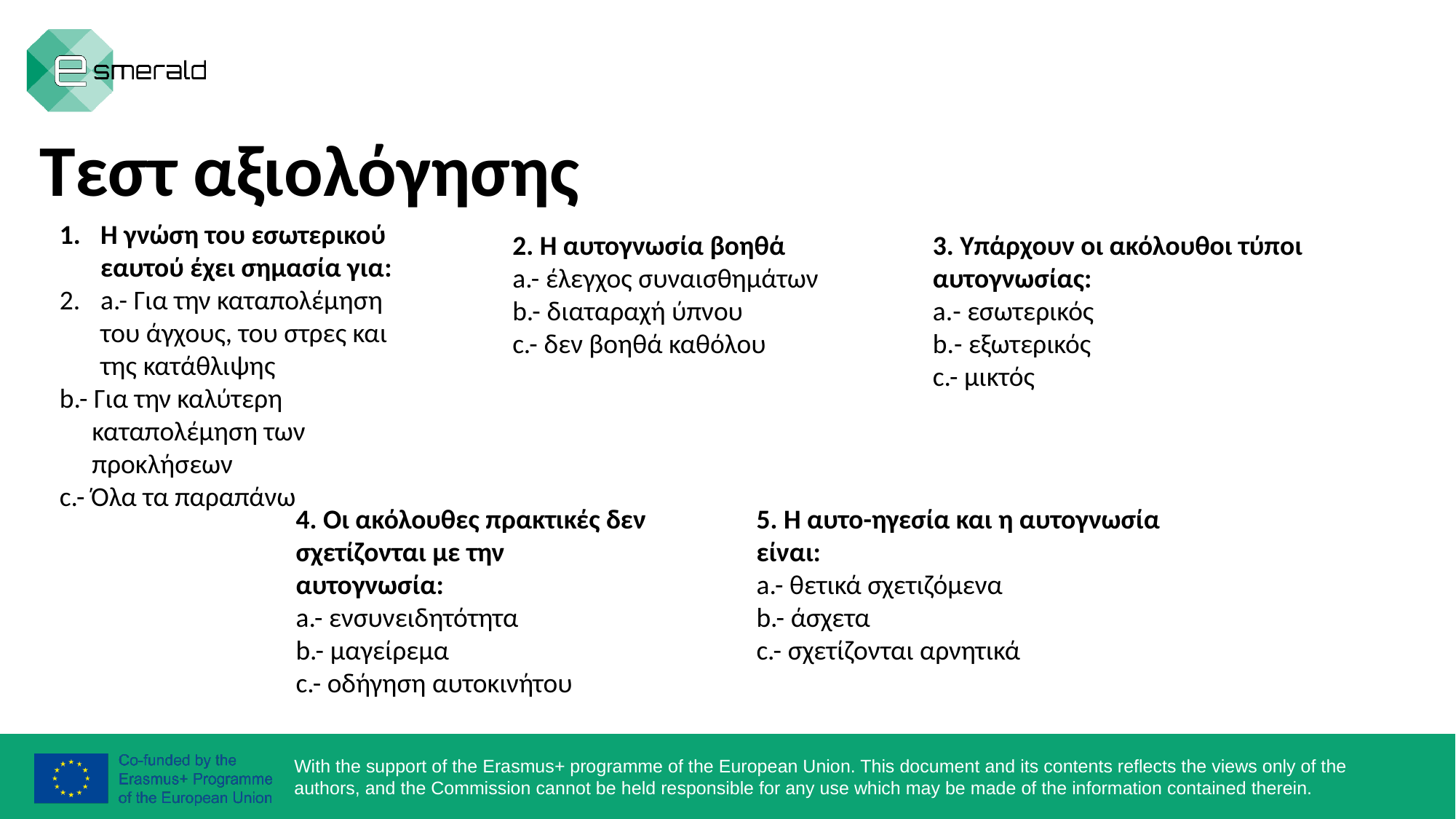

Τεστ αξιολόγησης
Η γνώση του εσωτερικού εαυτού έχει σημασία για:
a.- Για την καταπολέμηση του άγχους, του στρες και της κατάθλιψης
b.- Για την καλύτερη καταπολέμηση των προκλήσεων
c.- Όλα τα παραπάνω
2. Η αυτογνωσία βοηθά
a.- έλεγχος συναισθημάτων
b.- διαταραχή ύπνου
c.- δεν βοηθά καθόλου
3. Υπάρχουν οι ακόλουθοι τύποι αυτογνωσίας:
a.- εσωτερικός
b.- εξωτερικός
c.- μικτός
4. Οι ακόλουθες πρακτικές δεν σχετίζονται με την αυτογνωσία:
a.- ενσυνειδητότητα
b.- μαγείρεμα
c.- οδήγηση αυτοκινήτου
5. Η αυτο-ηγεσία και η αυτογνωσία είναι:
a.- θετικά σχετιζόμενα
b.- άσχετα
c.- σχετίζονται αρνητικά